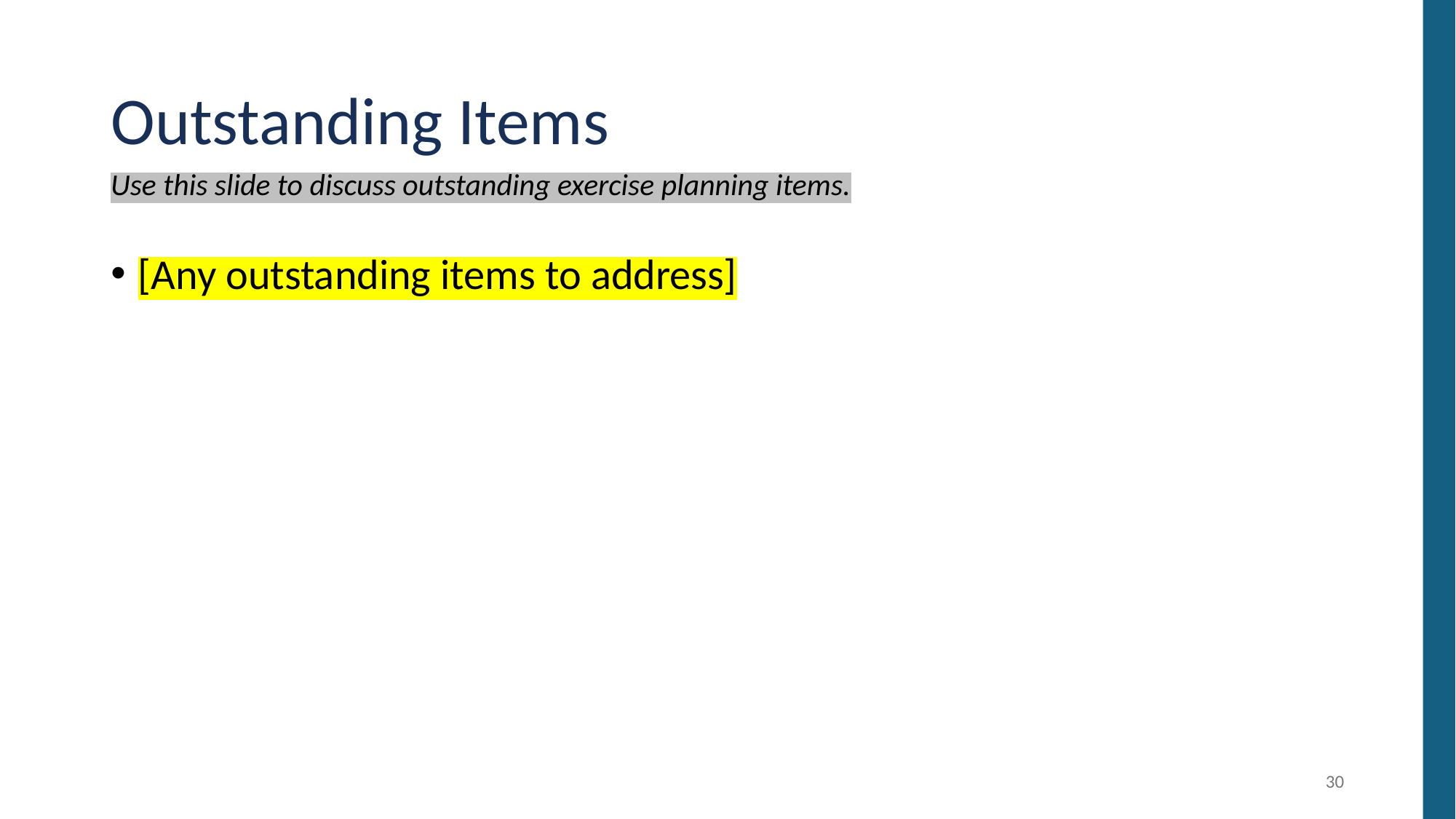

# Outstanding Items
Use this slide to discuss outstanding exercise planning items.
[Any outstanding items to address]
30